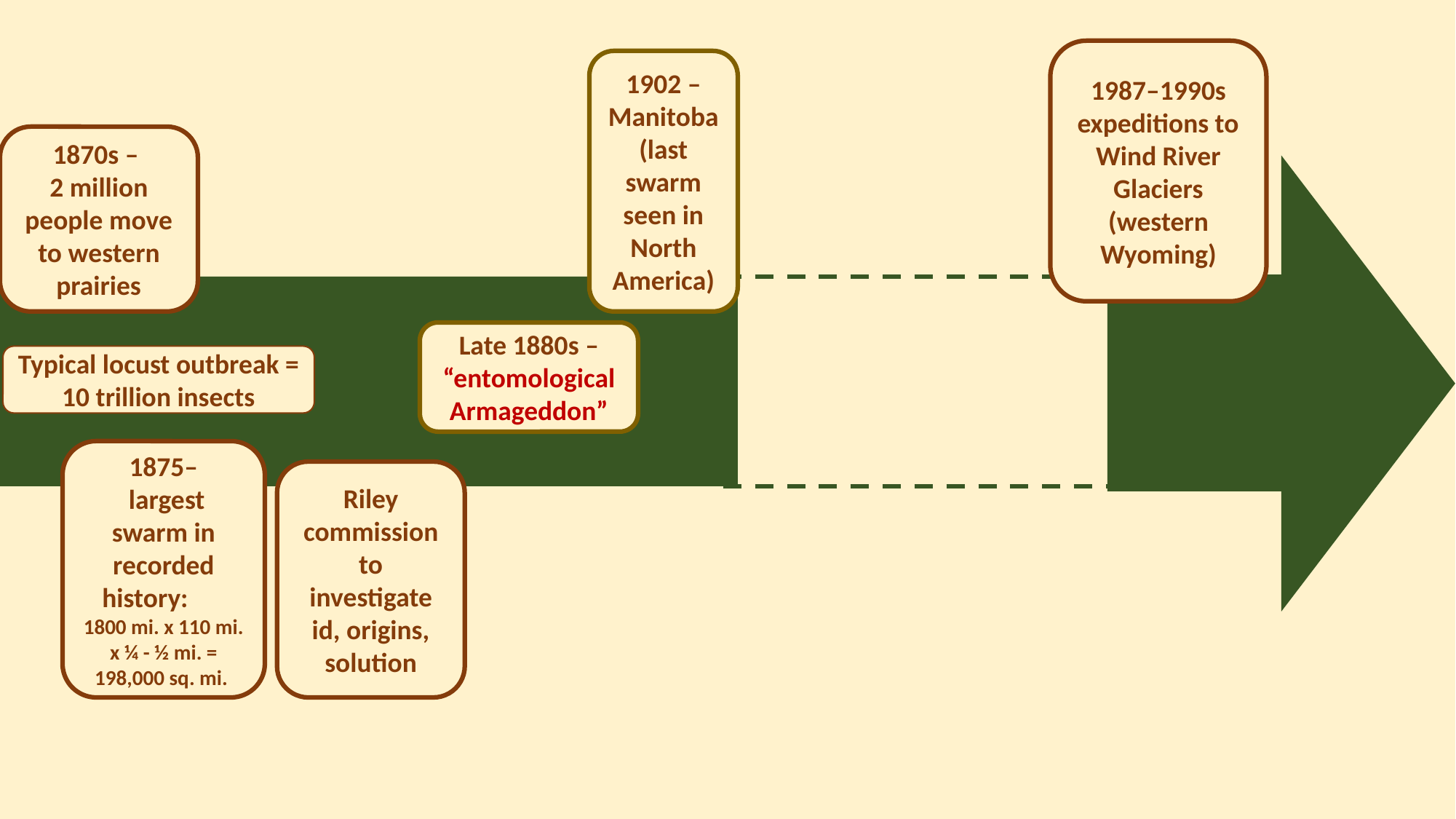

1987–1990s expeditions to Wind River Glaciers (western Wyoming)
1902 – Manitoba (last swarm seen in North America)
1870s –
2 million people move to western prairies

Late 1880s – “entomological Armageddon”
Typical locust outbreak = 10 trillion insects
1875–
 largest swarm in recorded history:       1800 mi. x 110 mi. x ¼ - ½ mi. = 198,000 sq. mi.
Riley commission to investigate id, origins, solution